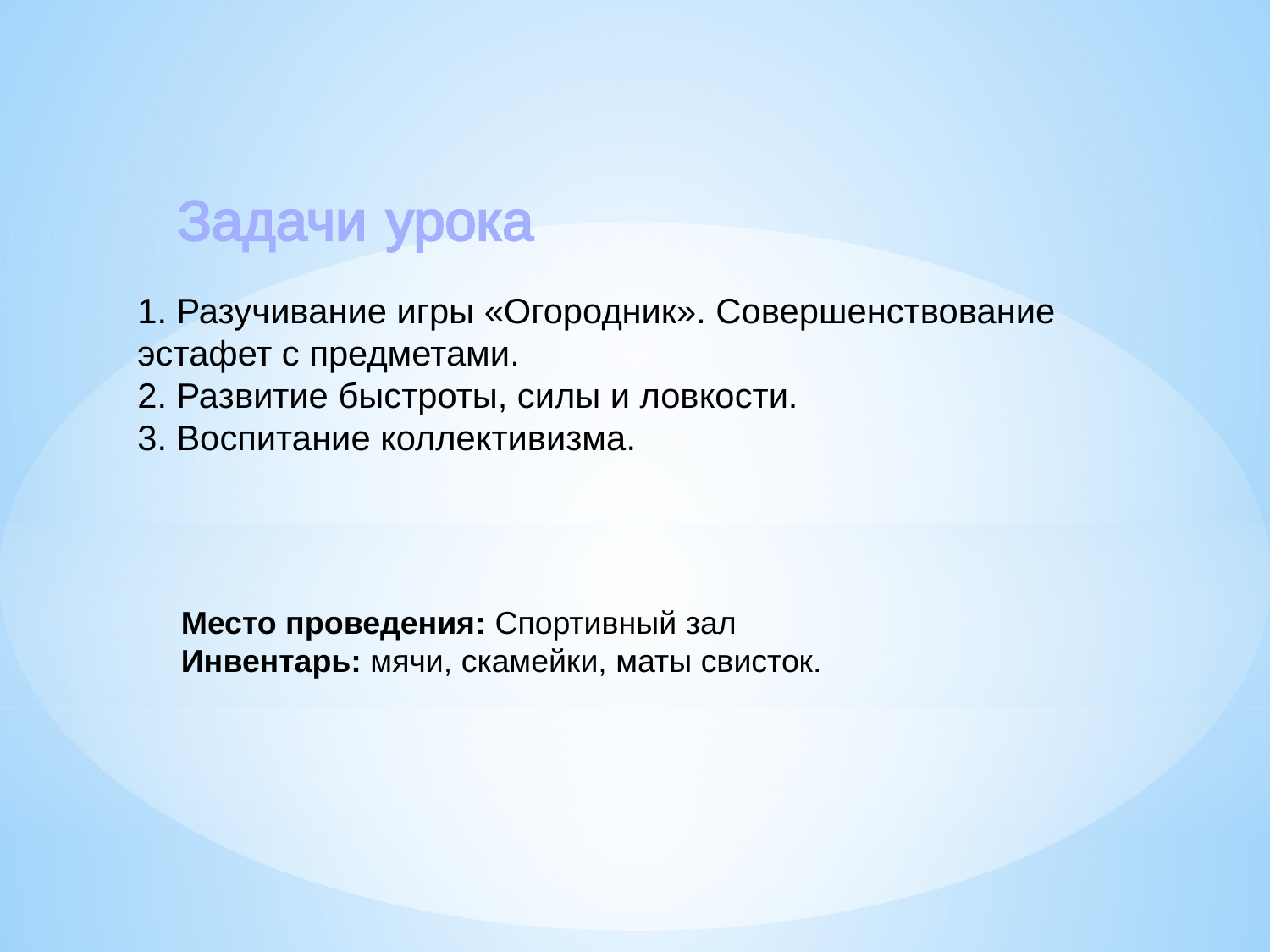

Задачи урока
1. Разучивание игры «Огородник». Совершенствование эстафет с предметами.
2. Развитие быстроты, силы и ловкости.
3. Воспитание коллективизма.

Место проведения: Спортивный зал
Инвентарь: мячи, скамейки, маты свисток.